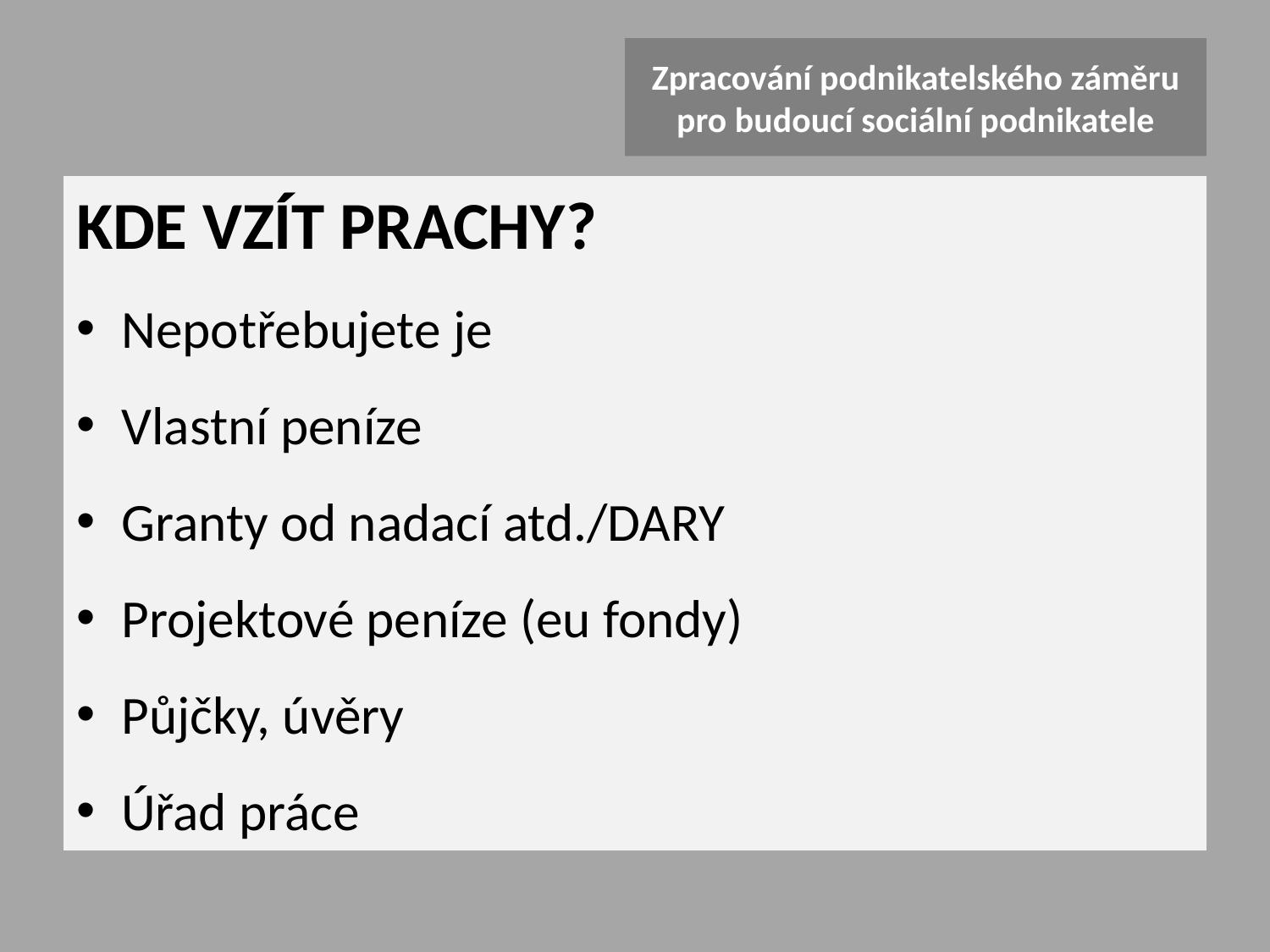

# Zpracování podnikatelského záměru pro budoucí sociální podnikatele
KDE VZÍT PRACHY?
Nepotřebujete je
Vlastní peníze
Granty od nadací atd./DARY
Projektové peníze (eu fondy)
Půjčky, úvěry
Úřad práce